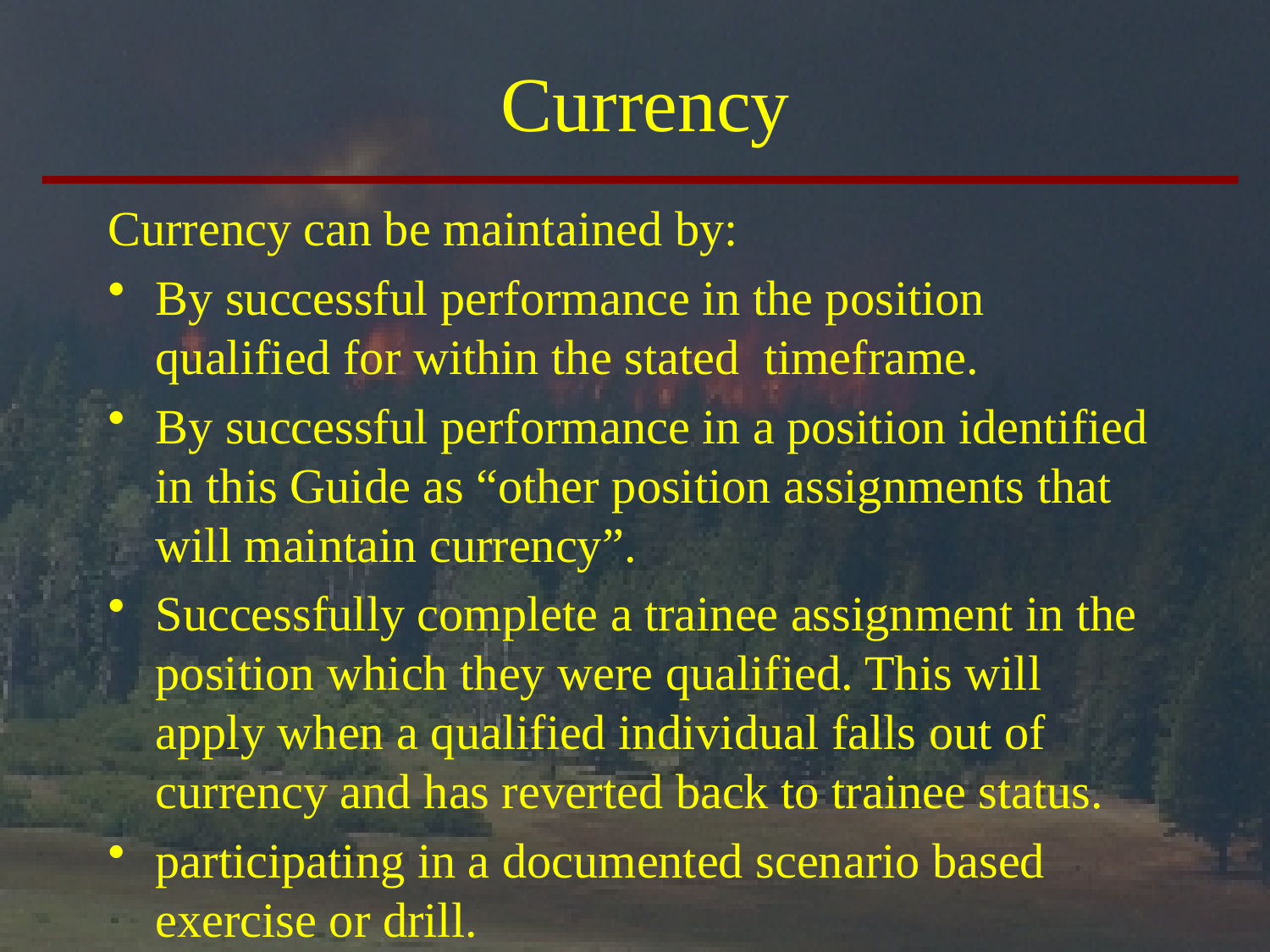

# Currency
Currency can be maintained by:
By successful performance in the position qualified for within the stated  timeframe.
By successful performance in a position identified in this Guide as “other position assignments that will maintain currency”.
Successfully complete a trainee assignment in the position which they were qualified. This will apply when a qualified individual falls out of currency and has reverted back to trainee status.
participating in a documented scenario based exercise or drill.